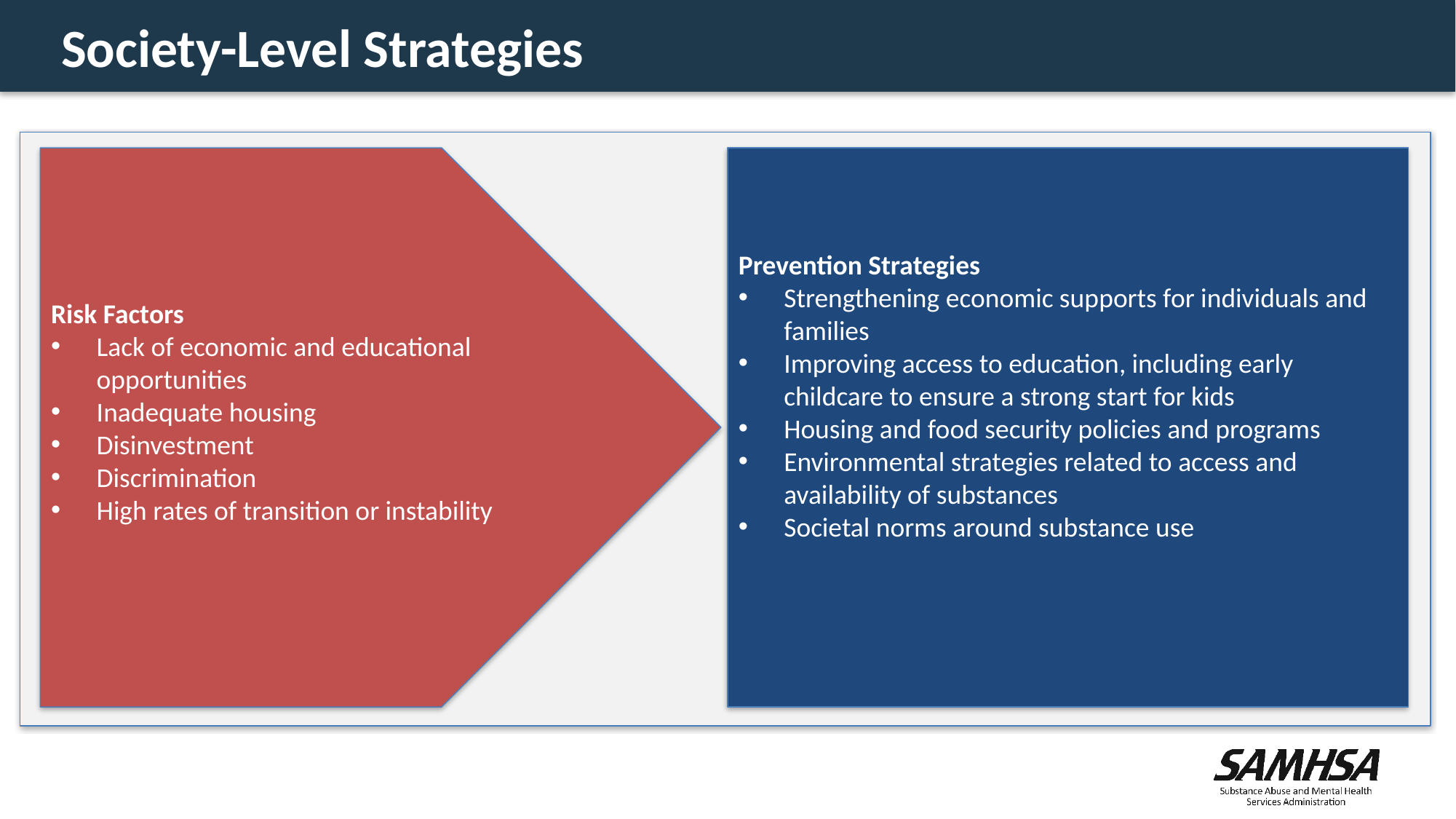

# Society-Level Strategies

Risk Factors
Lack of economic and educational opportunities
Inadequate housing
Disinvestment
Discrimination
High rates of transition or instability

Prevention Strategies
Strengthening economic supports for individuals and families
Improving access to education, including early childcare to ensure a strong start for kids
Housing and food security policies and programs
Environmental strategies related to access and availability of substances
Societal norms around substance use